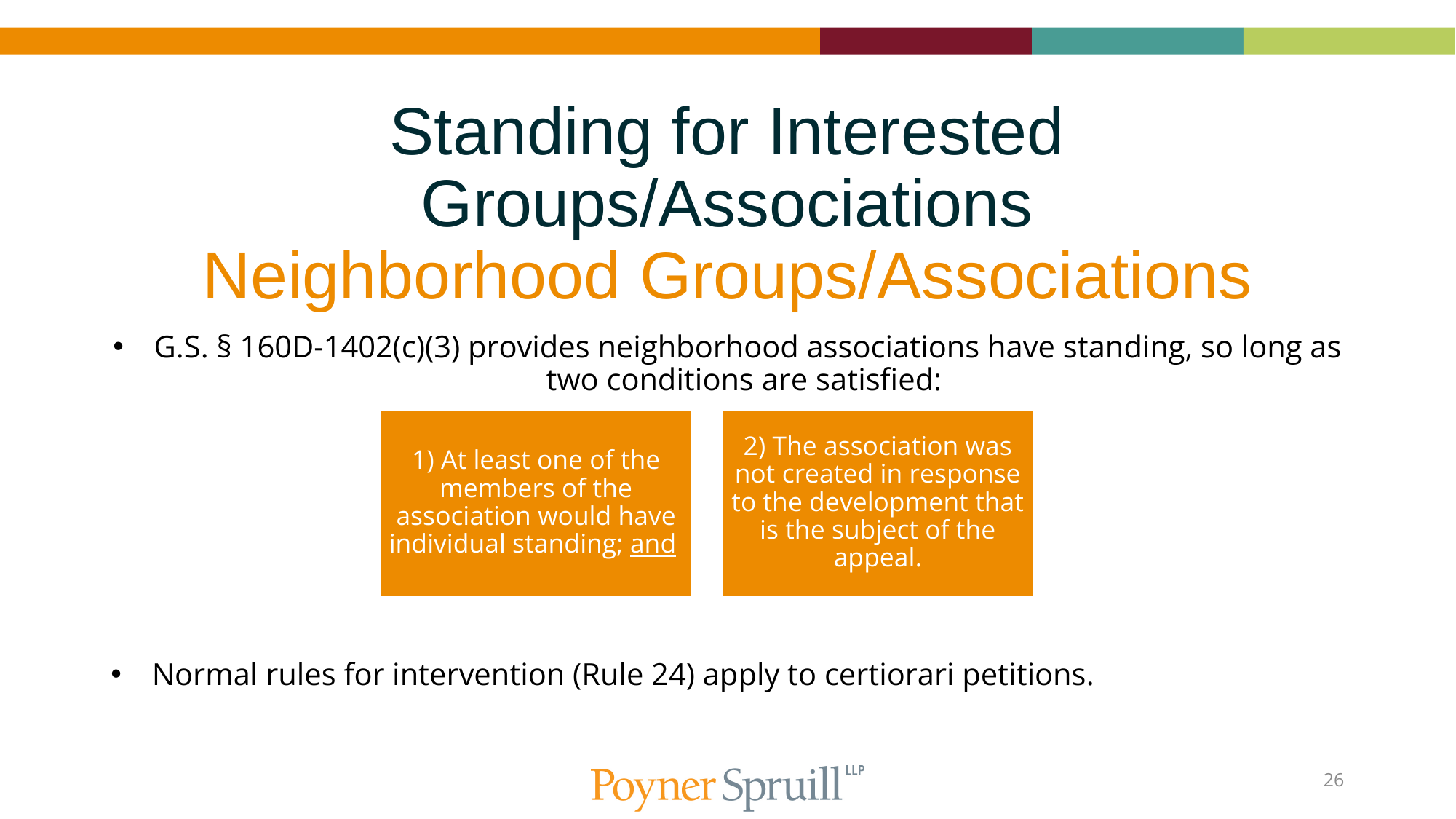

# Standing for Interested Groups/Associations Neighborhood Groups/Associations
G.S. § 160D-1402(c)(3) provides neighborhood associations have standing, so long as two conditions are satisfied:

Normal rules for intervention (Rule 24) apply to certiorari petitions.
1) At least one of the members of the association would have individual standing; and
2) The association was not created in response to the development that is the subject of the appeal.
26